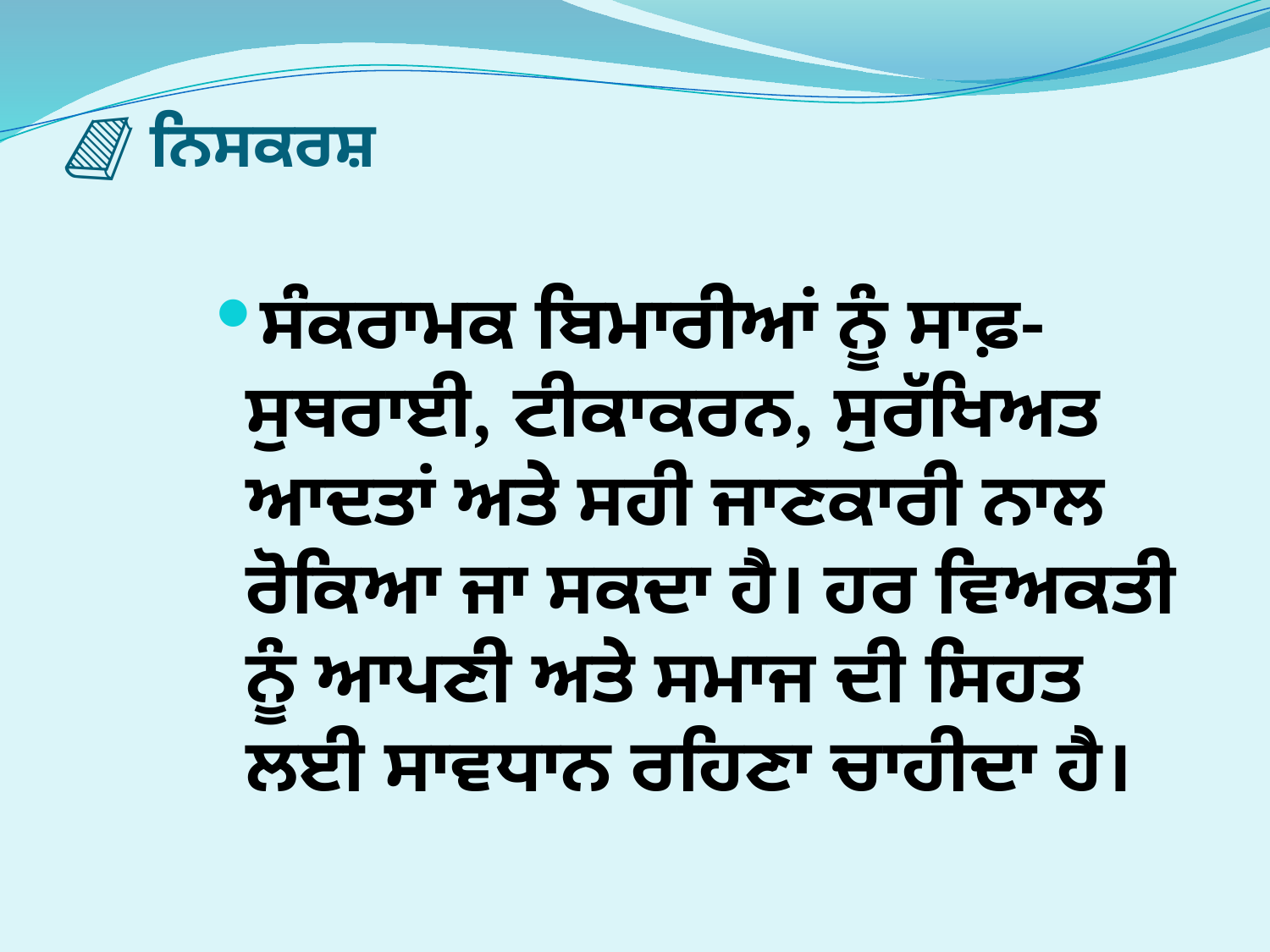

# 📗 ਨਿਸਕਰਸ਼
ਸੰਕਰਾਮਕ ਬਿਮਾਰੀਆਂ ਨੂੰ ਸਾਫ਼-ਸੁਥਰਾਈ, ਟੀਕਾਕਰਨ, ਸੁਰੱਖਿਅਤ ਆਦਤਾਂ ਅਤੇ ਸਹੀ ਜਾਣਕਾਰੀ ਨਾਲ ਰੋਕਿਆ ਜਾ ਸਕਦਾ ਹੈ। ਹਰ ਵਿਅਕਤੀ ਨੂੰ ਆਪਣੀ ਅਤੇ ਸਮਾਜ ਦੀ ਸਿਹਤ ਲਈ ਸਾਵਧਾਨ ਰਹਿਣਾ ਚਾਹੀਦਾ ਹੈ।